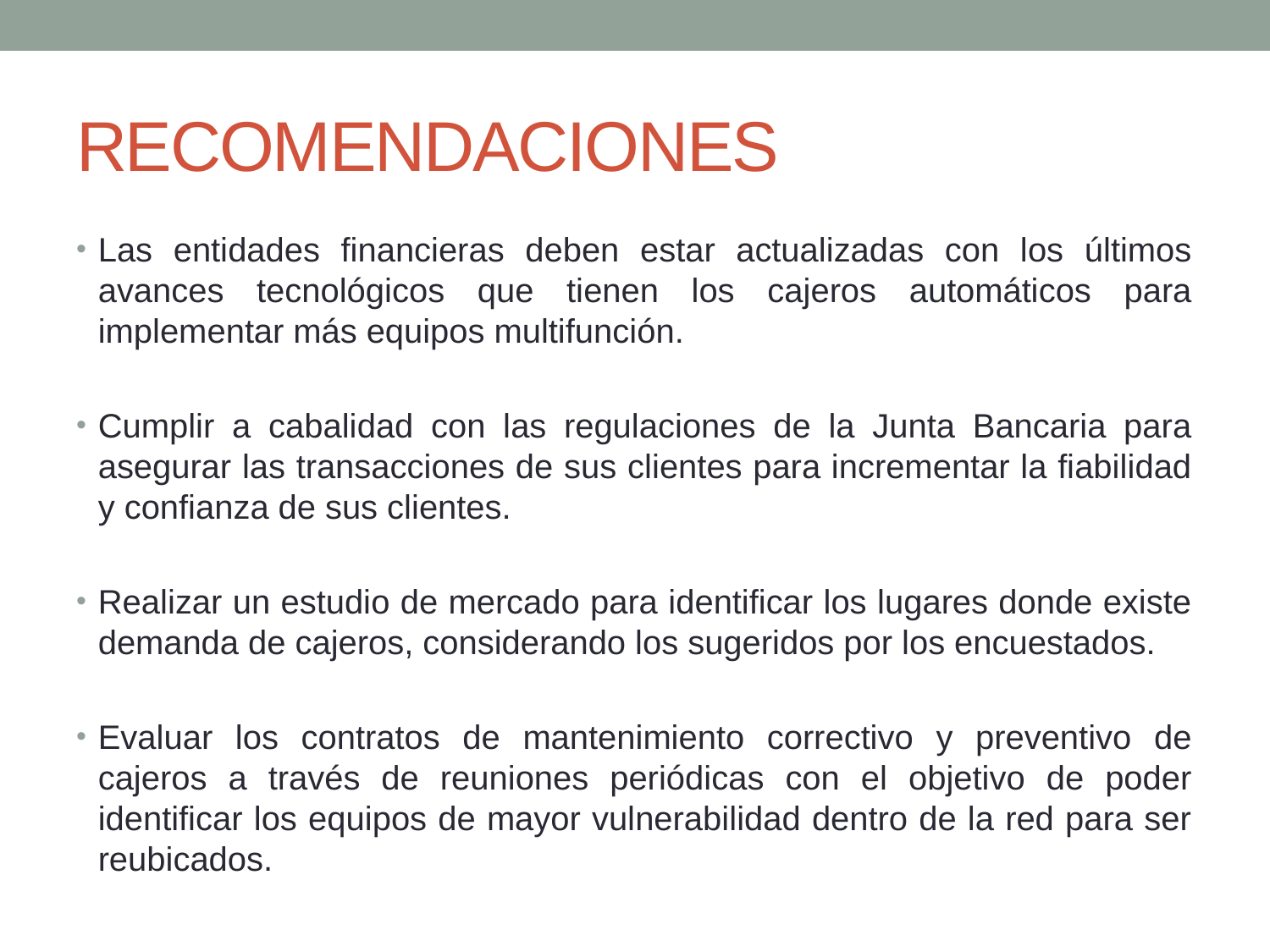

# RECOMENDACIONES
Las entidades financieras deben estar actualizadas con los últimos avances tecnológicos que tienen los cajeros automáticos para implementar más equipos multifunción.

Cumplir a cabalidad con las regulaciones de la Junta Bancaria para asegurar las transacciones de sus clientes para incrementar la fiabilidad y confianza de sus clientes.

Realizar un estudio de mercado para identificar los lugares donde existe demanda de cajeros, considerando los sugeridos por los encuestados.

Evaluar los contratos de mantenimiento correctivo y preventivo de cajeros a través de reuniones periódicas con el objetivo de poder identificar los equipos de mayor vulnerabilidad dentro de la red para ser reubicados.